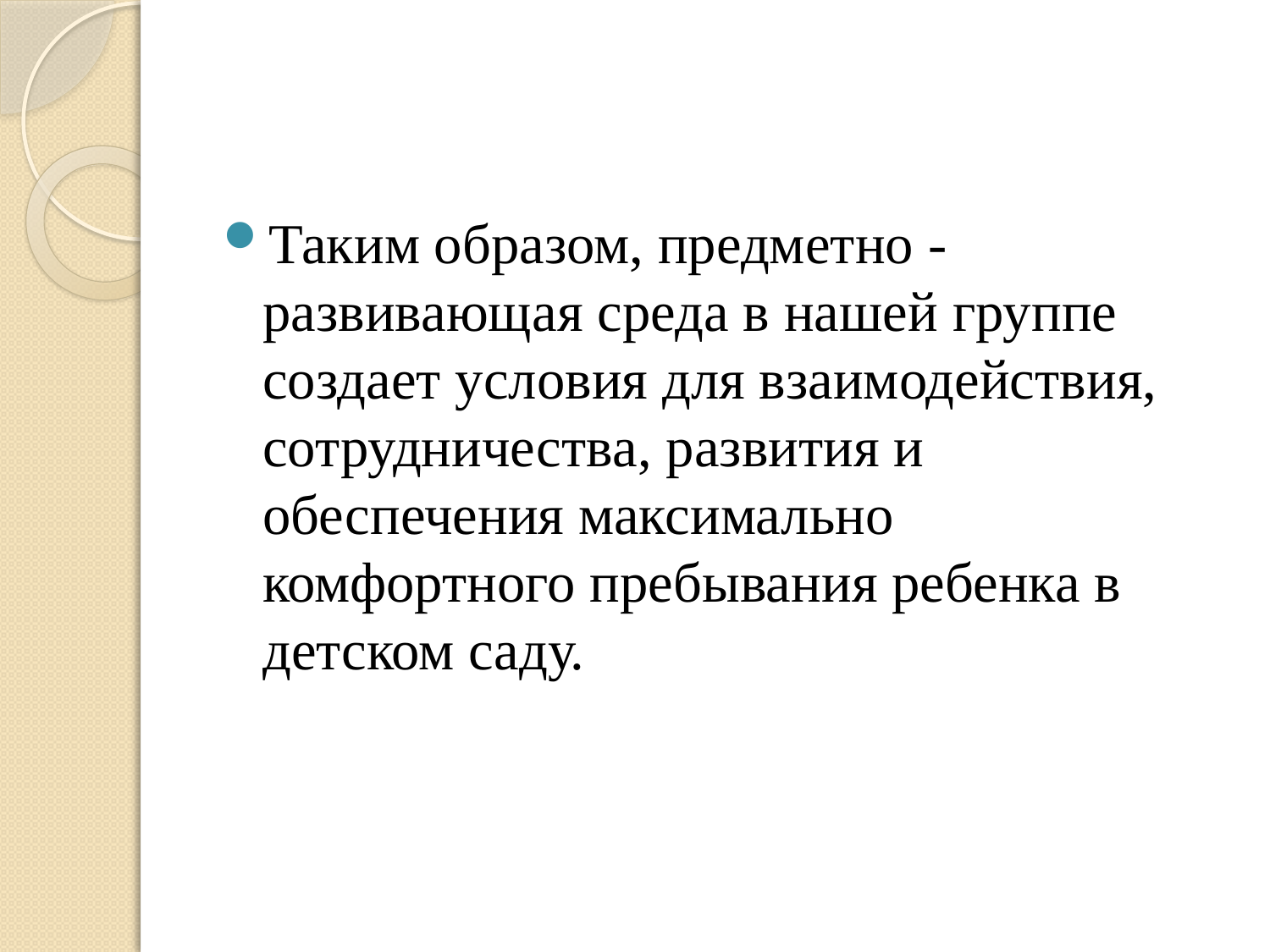

#
Таким образом, предметно -   развивающая среда в нашей группе создает условия для взаимодействия, сотрудничества, развития и  обеспечения максимально комфортного пребывания ребенка в детском саду.